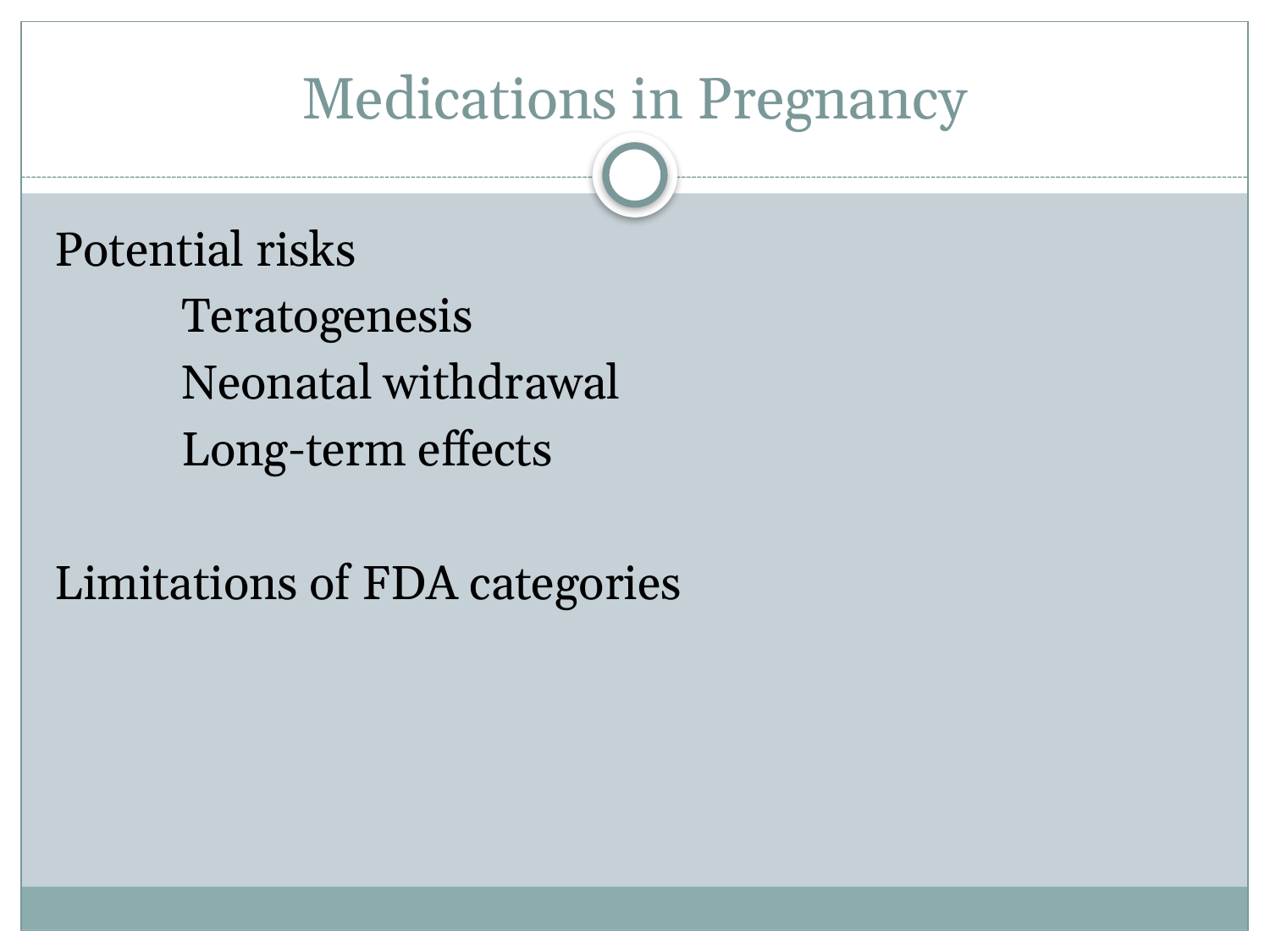

# Medications in Pregnancy
Potential risks
	Teratogenesis
	Neonatal withdrawal
	Long-term effects

Limitations of FDA categories